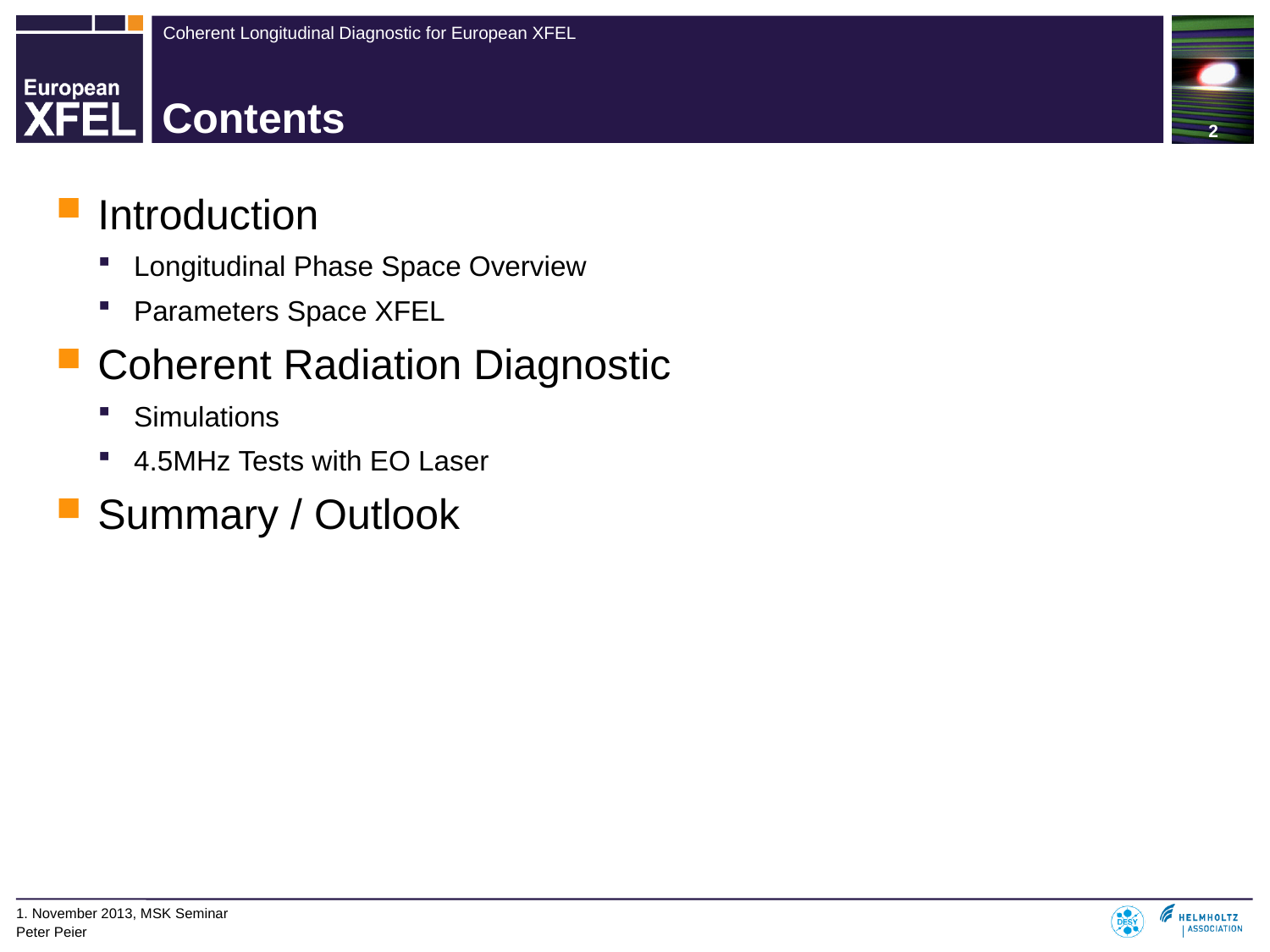

# Contents
Introduction
Longitudinal Phase Space Overview
Parameters Space XFEL
Coherent Radiation Diagnostic
Simulations
4.5MHz Tests with EO Laser
Summary / Outlook